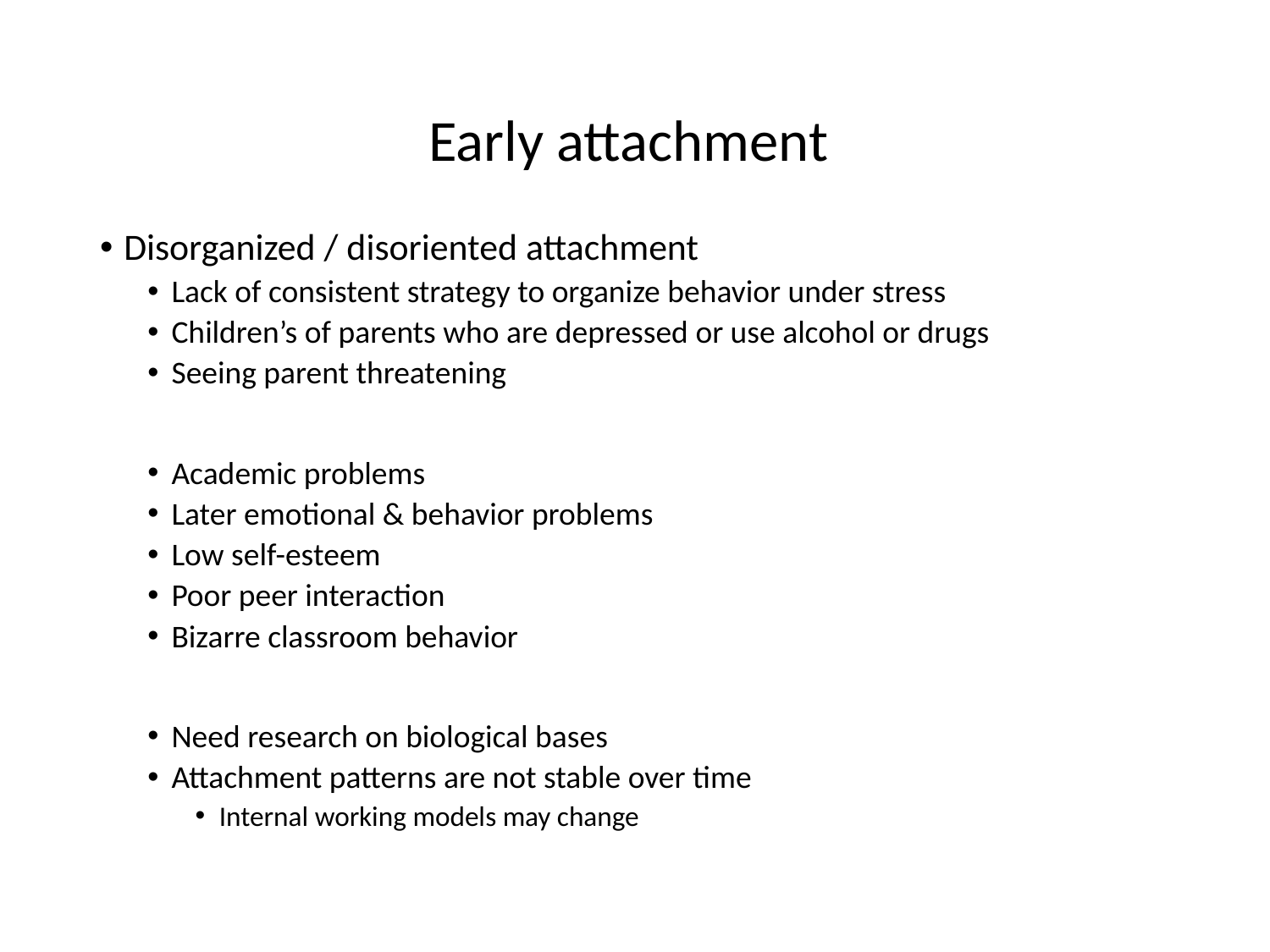

# Early attachment
Disorganized / disoriented attachment
Lack of consistent strategy to organize behavior under stress
Children’s of parents who are depressed or use alcohol or drugs
Seeing parent threatening

Academic problems
Later emotional & behavior problems
Low self-esteem
Poor peer interaction
Bizarre classroom behavior

Need research on biological bases
Attachment patterns are not stable over time
Internal working models may change